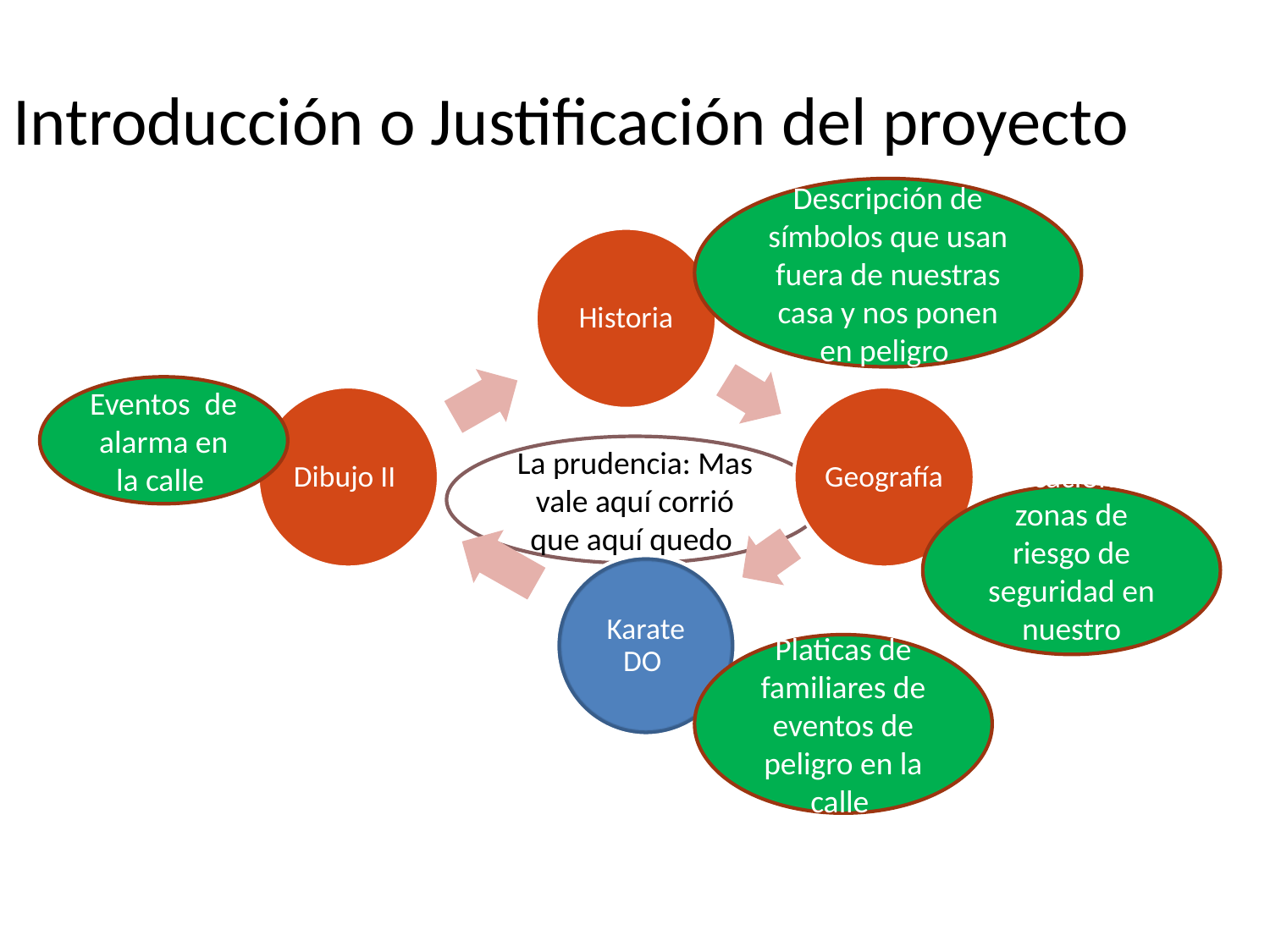

Introducción o Justificación del proyecto
Descripción de símbolos que usan fuera de nuestras casa y nos ponen en peligro
Historia

Geografía

Karate DO

Dibujo II

Eventos  de alarma en la calle
La prudencia: Mas vale aquí corrió que aquí quedo
Ubicación de zonas de riesgo de seguridad en nuestro entorno
Platicas de familiares de eventos de peligro en la calle